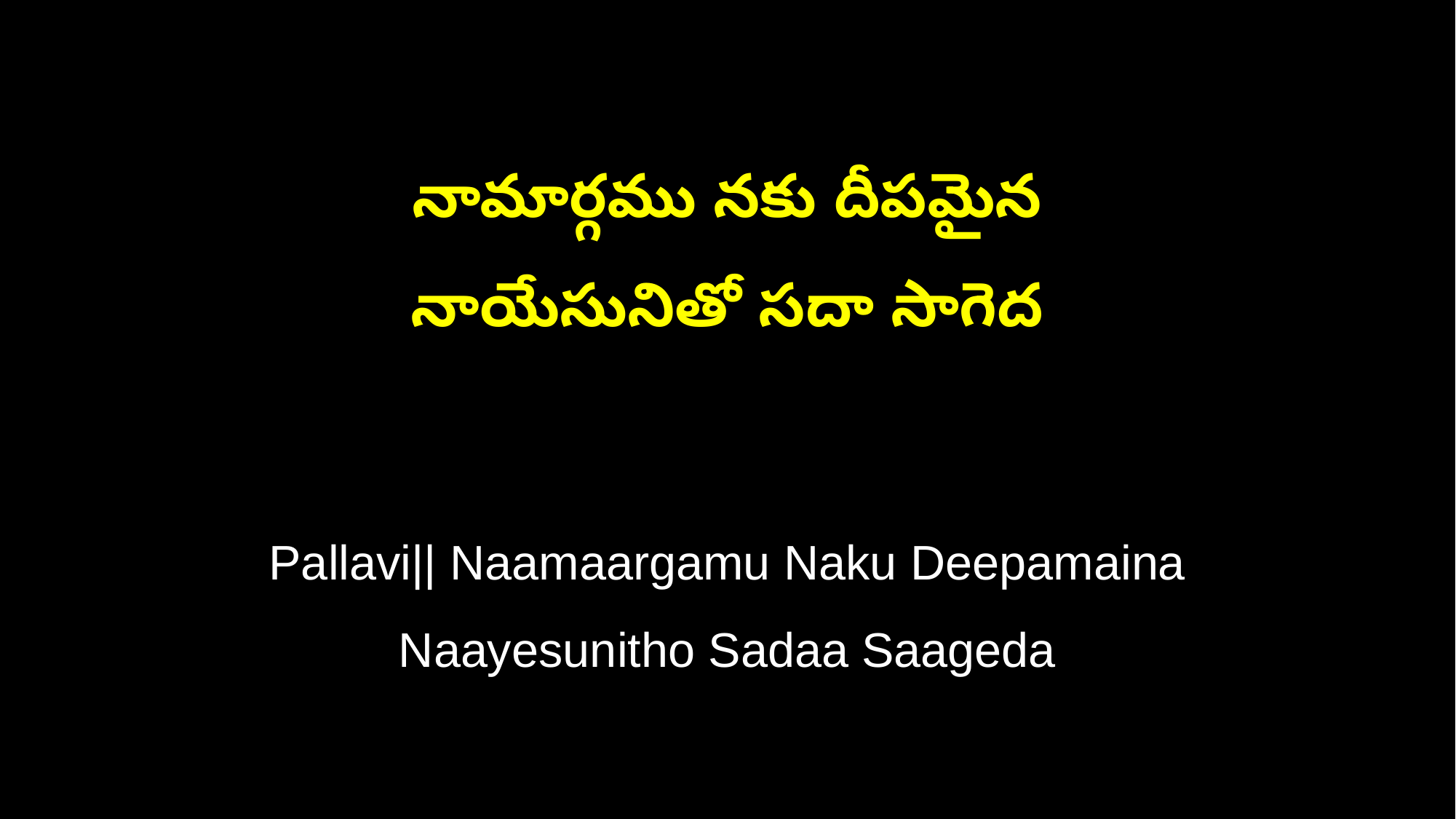

నామార్గము నకు దీపమైన
నాయేసునితో సదా సాగెద
Pallavi|| Naamaargamu Naku Deepamaina
Naayesunitho Sadaa Saageda